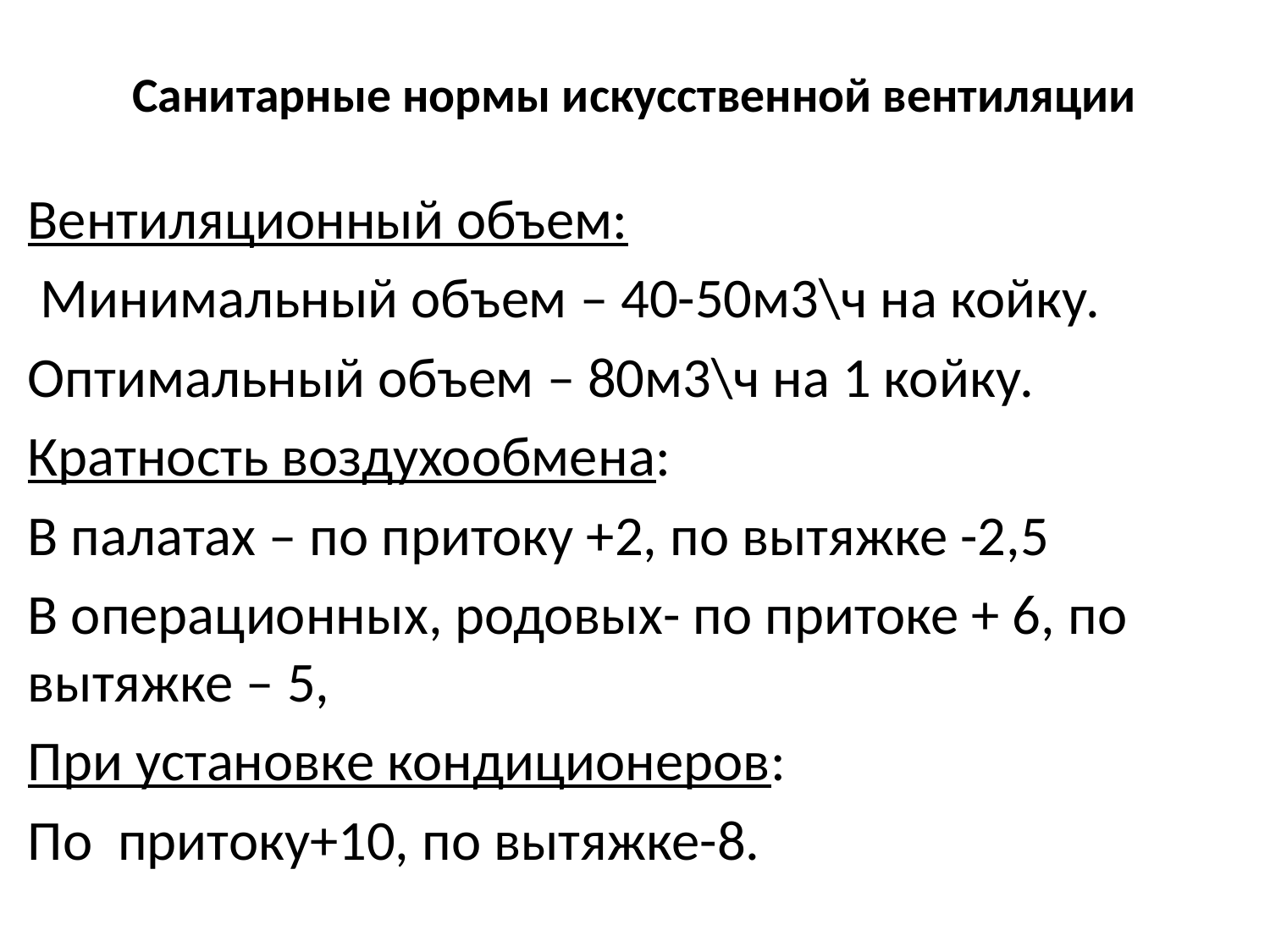

# Санитарные нормы искусственной вентиляции
Вентиляционный объем:
 Минимальный объем – 40-50м3\ч на койку.
Оптимальный объем – 80м3\ч на 1 койку.
Кратность воздухообмена:
В палатах – по притоку +2, по вытяжке -2,5
В операционных, родовых- по притоке + 6, по вытяжке – 5,
При установке кондиционеров:
По  притоку+10, по вытяжке-8.